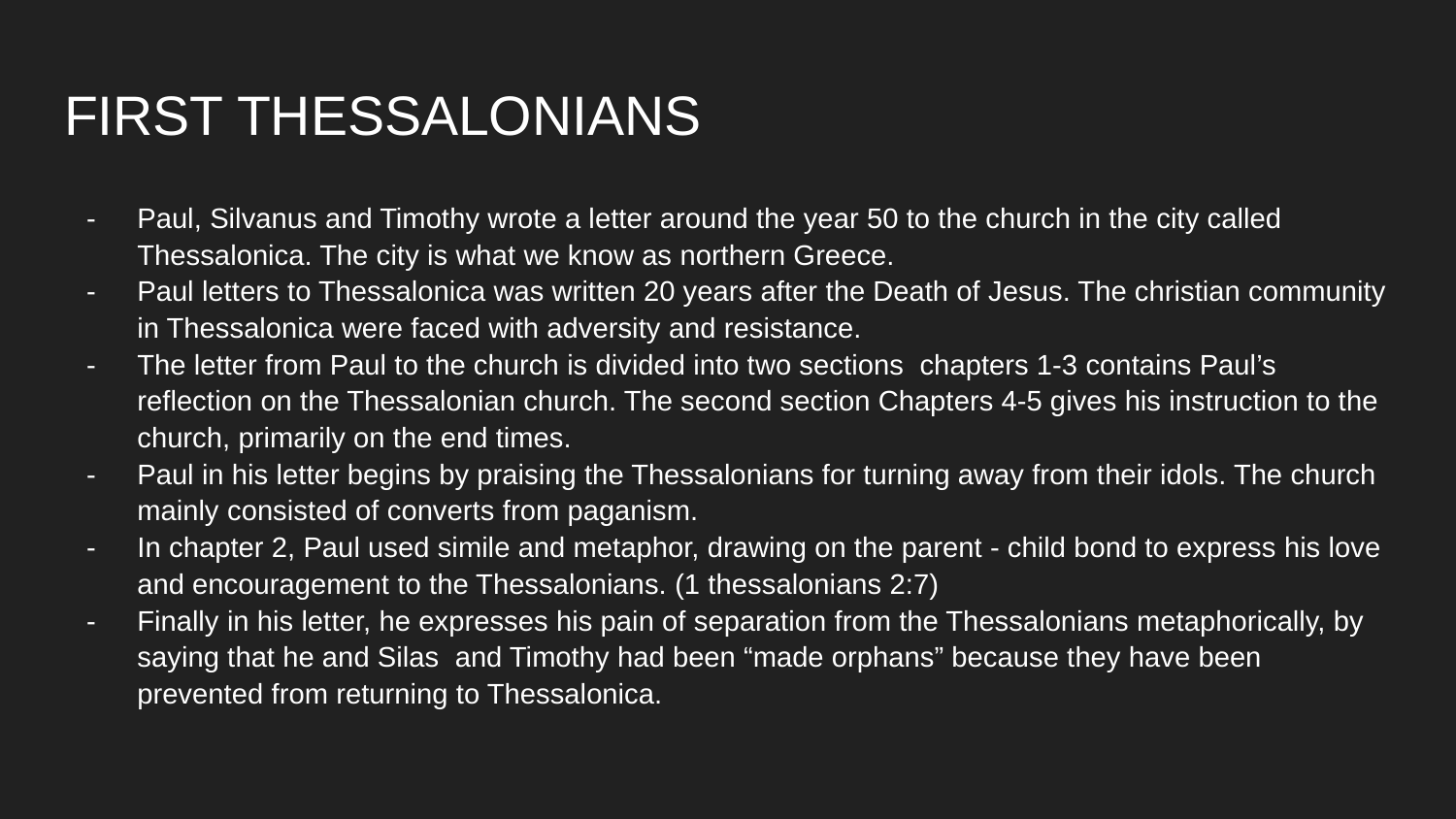

# FIRST THESSALONIANS
Paul, Silvanus and Timothy wrote a letter around the year 50 to the church in the city called Thessalonica. The city is what we know as northern Greece.
Paul letters to Thessalonica was written 20 years after the Death of Jesus. The christian community in Thessalonica were faced with adversity and resistance.
The letter from Paul to the church is divided into two sections  chapters 1-3 contains Paul’s reflection on the Thessalonian church. The second section Chapters 4-5 gives his instruction to the church, primarily on the end times.
Paul in his letter begins by praising the Thessalonians for turning away from their idols. The church mainly consisted of converts from paganism.
In chapter 2, Paul used simile and metaphor, drawing on the parent - child bond to express his love and encouragement to the Thessalonians. (1 thessalonians 2:7)
Finally in his letter, he expresses his pain of separation from the Thessalonians metaphorically, by saying that he and Silas  and Timothy had been “made orphans” because they have been prevented from returning to Thessalonica.